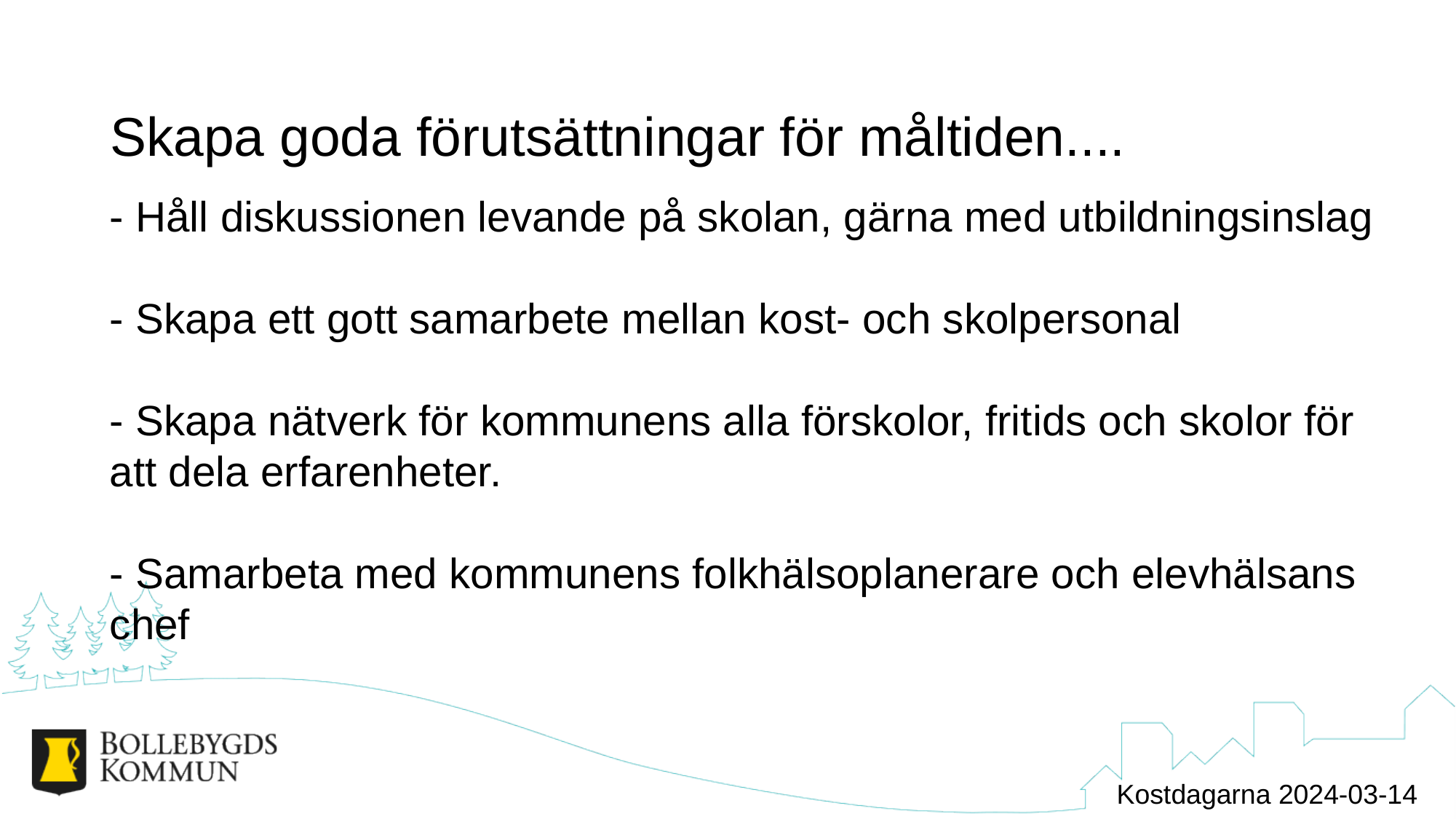

# Skapa goda förutsättningar för måltiden....
- Håll diskussionen levande på skolan, gärna med utbildningsinslag

- Skapa ett gott samarbete mellan kost- och skolpersonal

- Skapa nätverk för kommunens alla förskolor, fritids och skolor för att dela erfarenheter.

- Samarbeta med kommunens folkhälsoplanerare och elevhälsans chef

Kostdagarna 2024-03-14